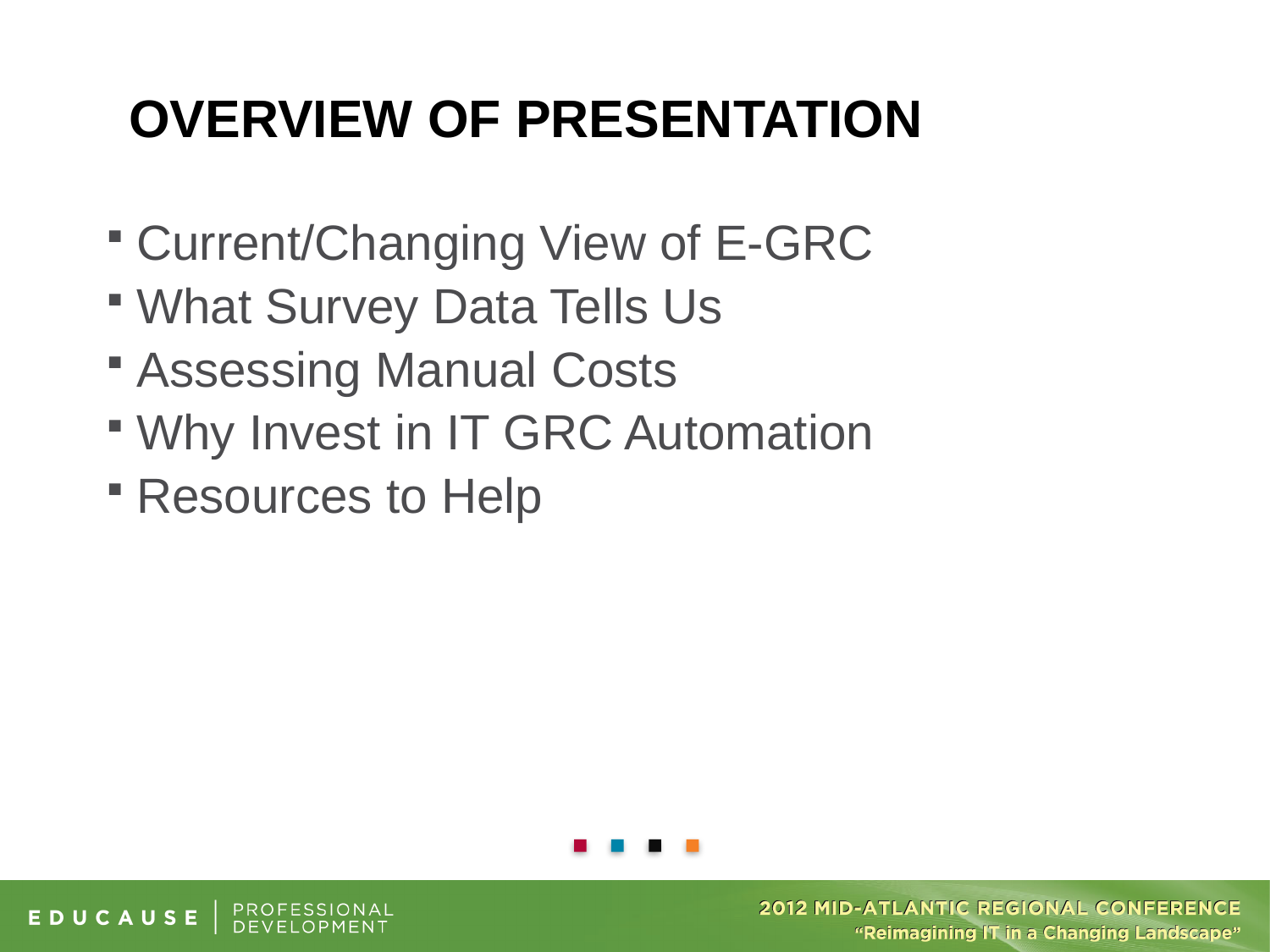

# Overview of Presentation
Current/Changing View of E-GRC
What Survey Data Tells Us
Assessing Manual Costs
Why Invest in IT GRC Automation
Resources to Help